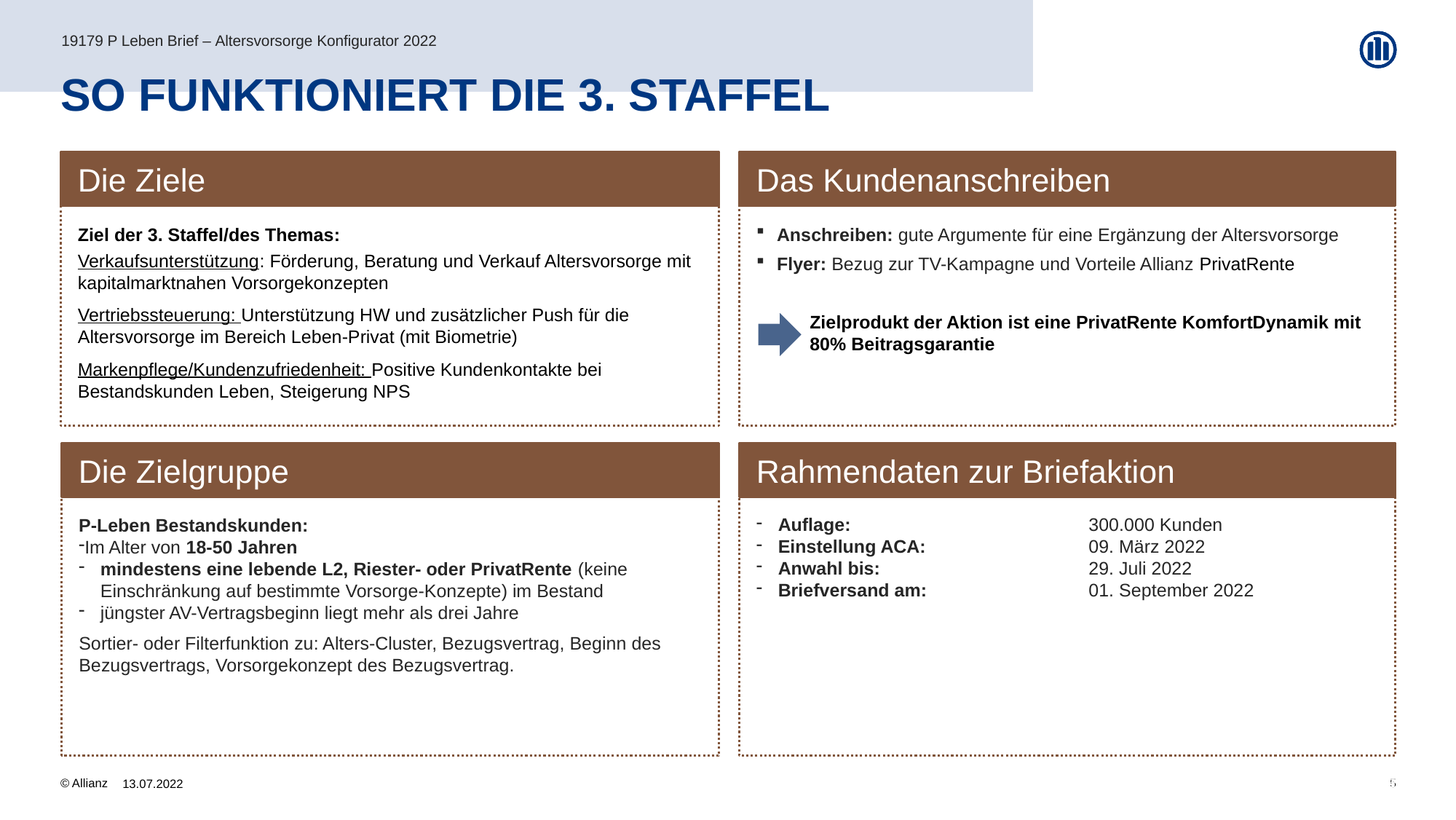

19179 P Leben Brief – Altersvorsorge Konfigurator 2022

# So funktioniert die 3. Staffel
Die Ziele
Das Kundenanschreiben
Ziel der 3. Staffel/des Themas:
Verkaufsunterstützung: Förderung, Beratung und Verkauf Altersvorsorge mit kapitalmarktnahen Vorsorgekonzepten
Vertriebssteuerung: Unterstützung HW und zusätzlicher Push für die Altersvorsorge im Bereich Leben-Privat (mit Biometrie)
Markenpflege/Kundenzufriedenheit: Positive Kundenkontakte bei Bestandskunden Leben, Steigerung NPS
Anschreiben: gute Argumente für eine Ergänzung der Altersvorsorge
Flyer: Bezug zur TV-Kampagne und Vorteile Allianz PrivatRente

Zielprodukt der Aktion ist eine PrivatRente KomfortDynamik mit 80% Beitragsgarantie

Die Zielgruppe
Rahmendaten zur Briefaktion
Auflage: 	300.000 Kunden
Einstellung ACA: 	09. März 2022
Anwahl bis: 	29. Juli 2022
Briefversand am: 	01. September 2022

P-Leben Bestandskunden:
Im Alter von 18-50 Jahren
mindestens eine lebende L2, Riester- oder PrivatRente (keine Einschränkung auf bestimmte Vorsorge-Konzepte) im Bestand
jüngster AV-Vertragsbeginn liegt mehr als drei Jahre

Sortier- oder Filterfunktion zu: Alters-Cluster, Bezugsvertrag, Beginn des Bezugsvertrags, Vorsorgekonzept des Bezugsvertrag.
5
5
5
13.07.2022